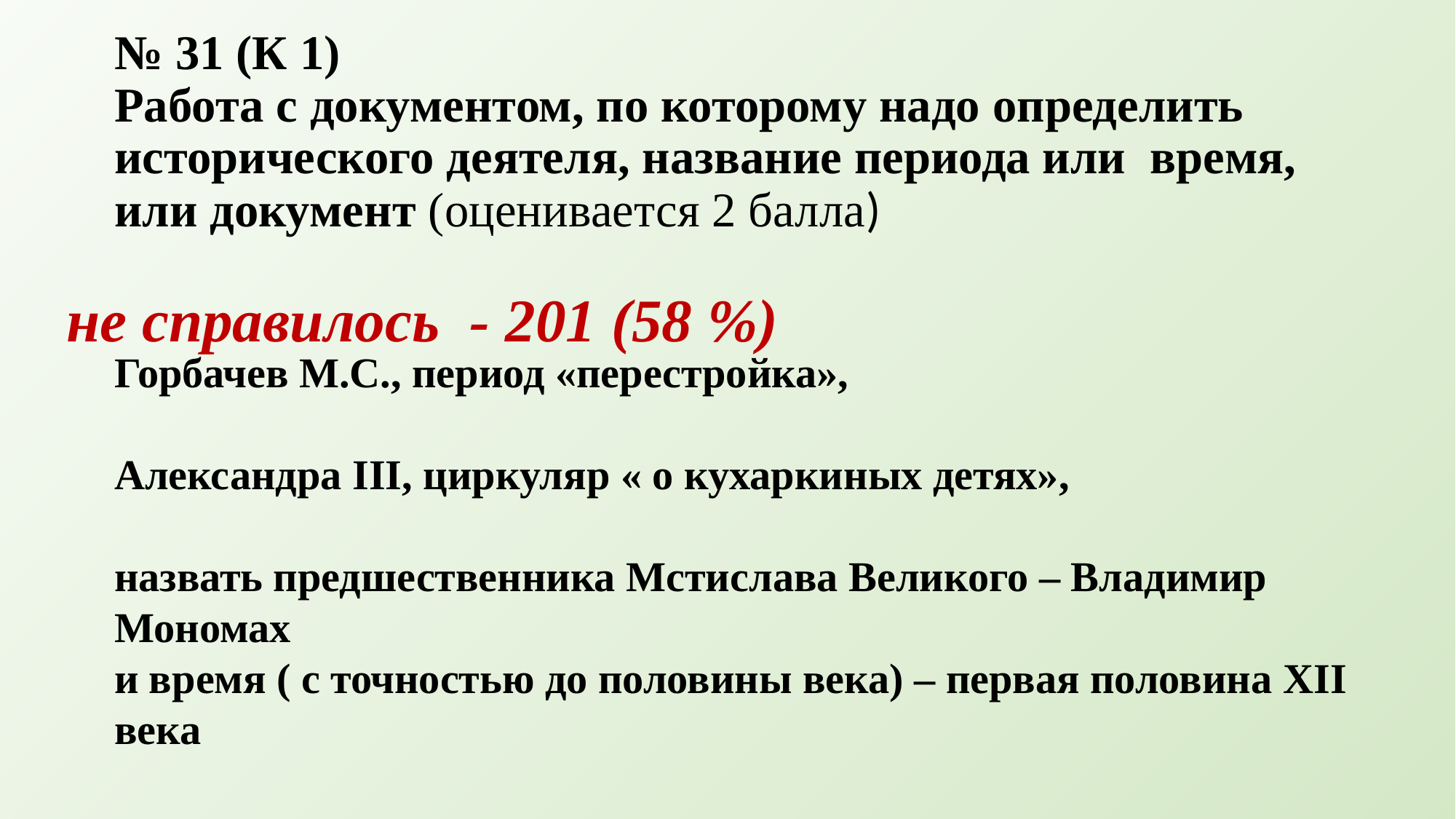

# № 31 (К 1) Работа с документом, по которому надо определить исторического деятеля, название периода или  время, или документ (оценивается 2 балла)

не справилось  - 201 (58 %)

Горбачев М.С., период «перестройка»,

Александра III, циркуляр « о кухаркиных детях»,

назвать предшественника Мстислава Великого – Владимир Мономах
и время ( с точностью до половины века) – первая половина XII века